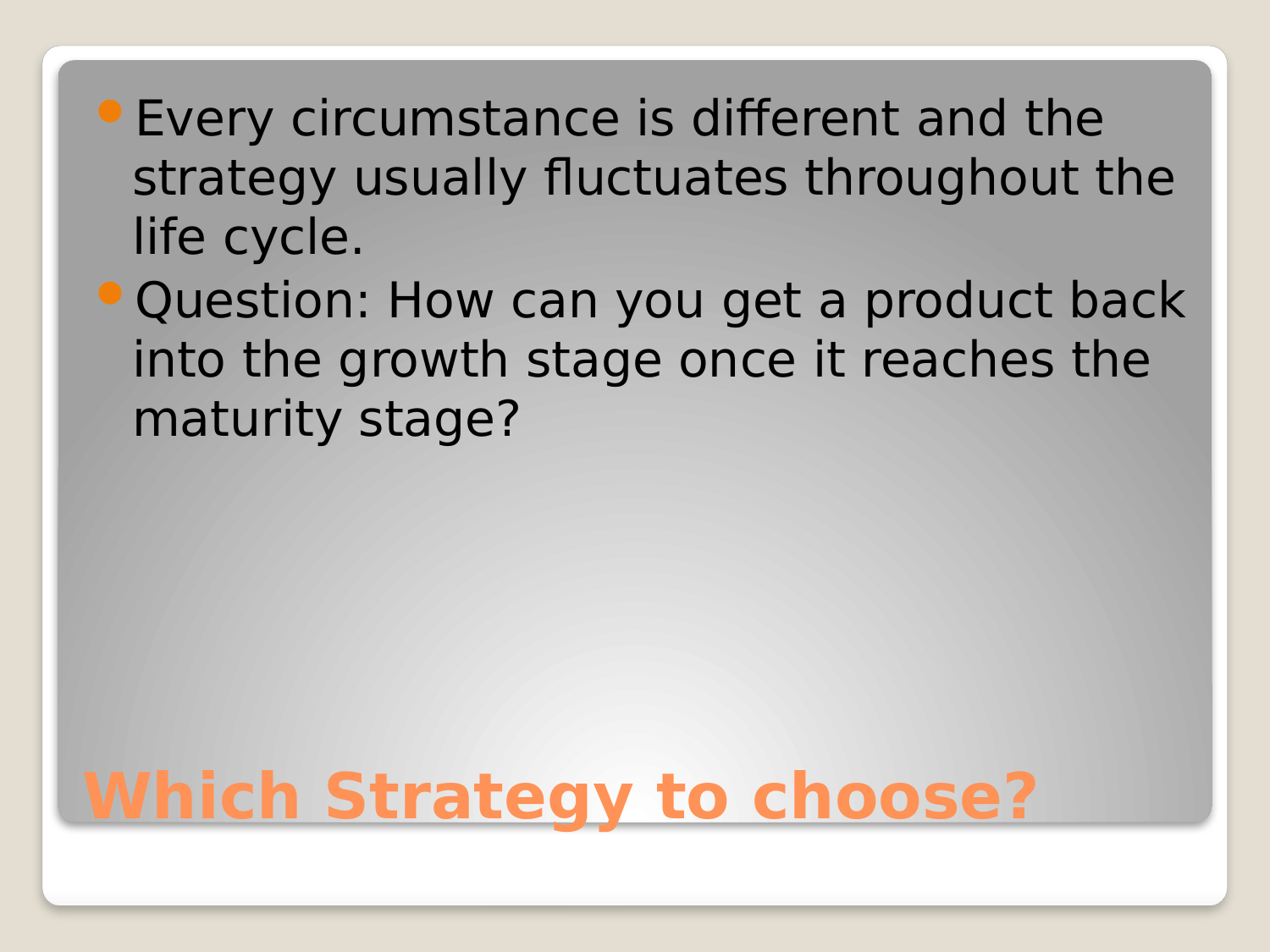

Every circumstance is different and the strategy usually fluctuates throughout the life cycle.
Question: How can you get a product back into the growth stage once it reaches the maturity stage?
# Which Strategy to choose?